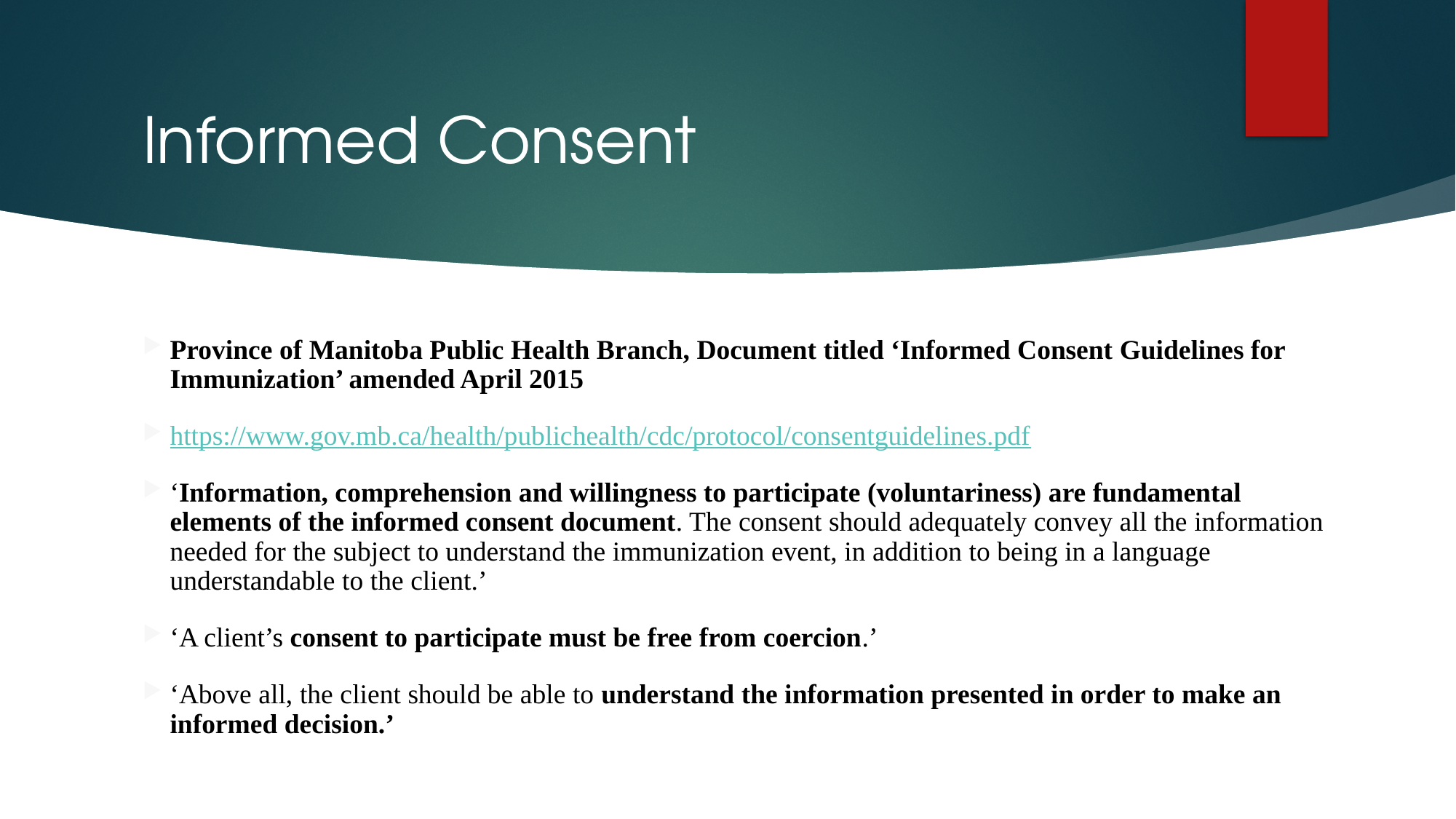

# Informed Consent

Province of Manitoba Public Health Branch, Document titled ‘Informed Consent Guidelines for Immunization’ amended April 2015
https://www.gov.mb.ca/health/publichealth/cdc/protocol/consentguidelines.pdf
‘Information, comprehension and willingness to participate (voluntariness) are fundamental elements of the informed consent document. The consent should adequately convey all the information needed for the subject to understand the immunization event, in addition to being in a language understandable to the client.’
‘A client’s consent to participate must be free from coercion.’
‘Above all, the client should be able to understand the information presented in order to make an informed decision.’